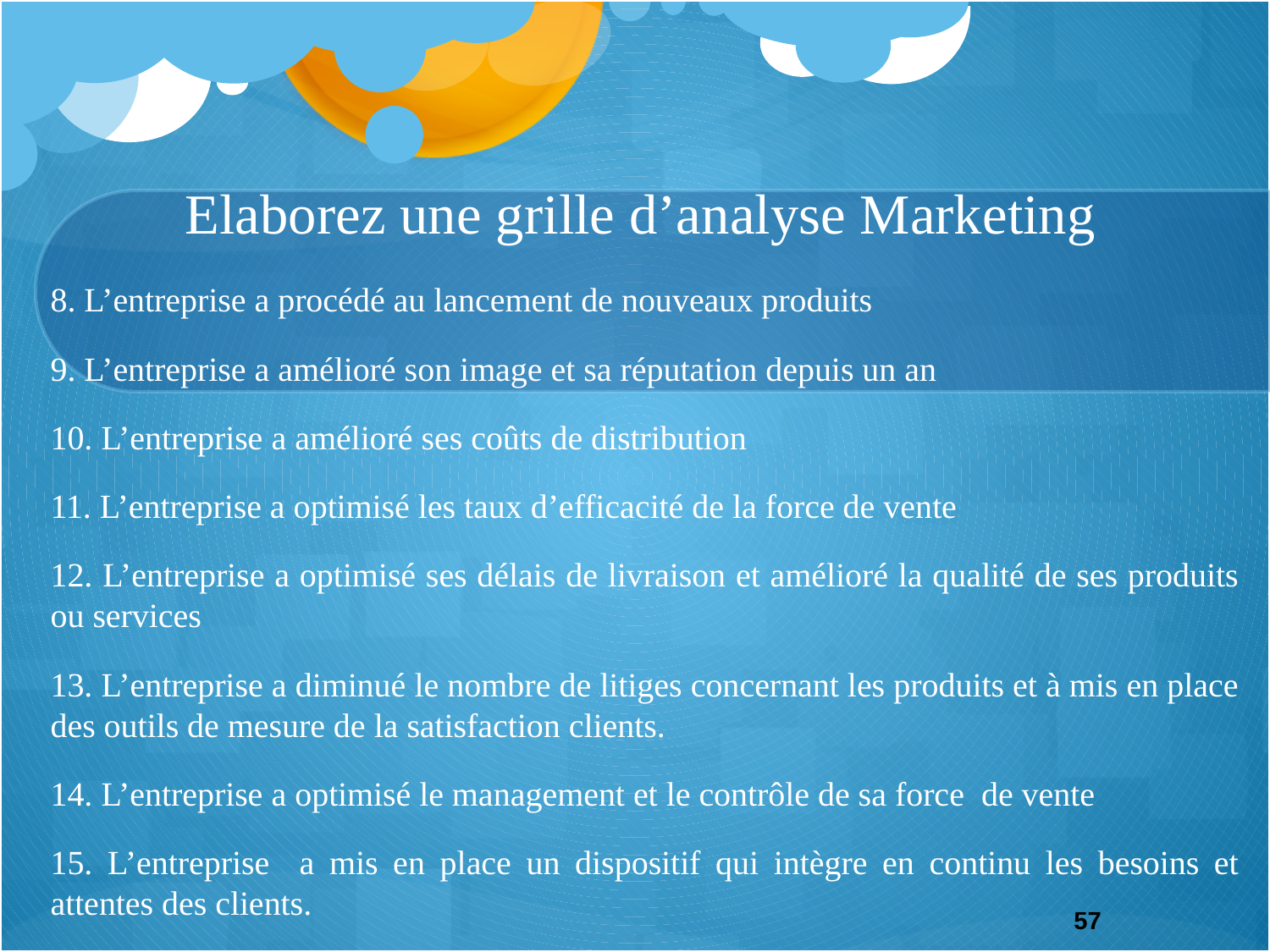

# Elaborez une grille d’analyse Marketing
8. L’entreprise a procédé au lancement de nouveaux produits
9. L’entreprise a amélioré son image et sa réputation depuis un an
10. L’entreprise a amélioré ses coûts de distribution
11. L’entreprise a optimisé les taux d’efficacité de la force de vente
12. L’entreprise a optimisé ses délais de livraison et amélioré la qualité de ses produits ou services
13. L’entreprise a diminué le nombre de litiges concernant les produits et à mis en place des outils de mesure de la satisfaction clients.
14. L’entreprise a optimisé le management et le contrôle de sa force  de vente
15. L’entreprise  a mis en place un dispositif qui intègre en continu les besoins et attentes des clients.
57